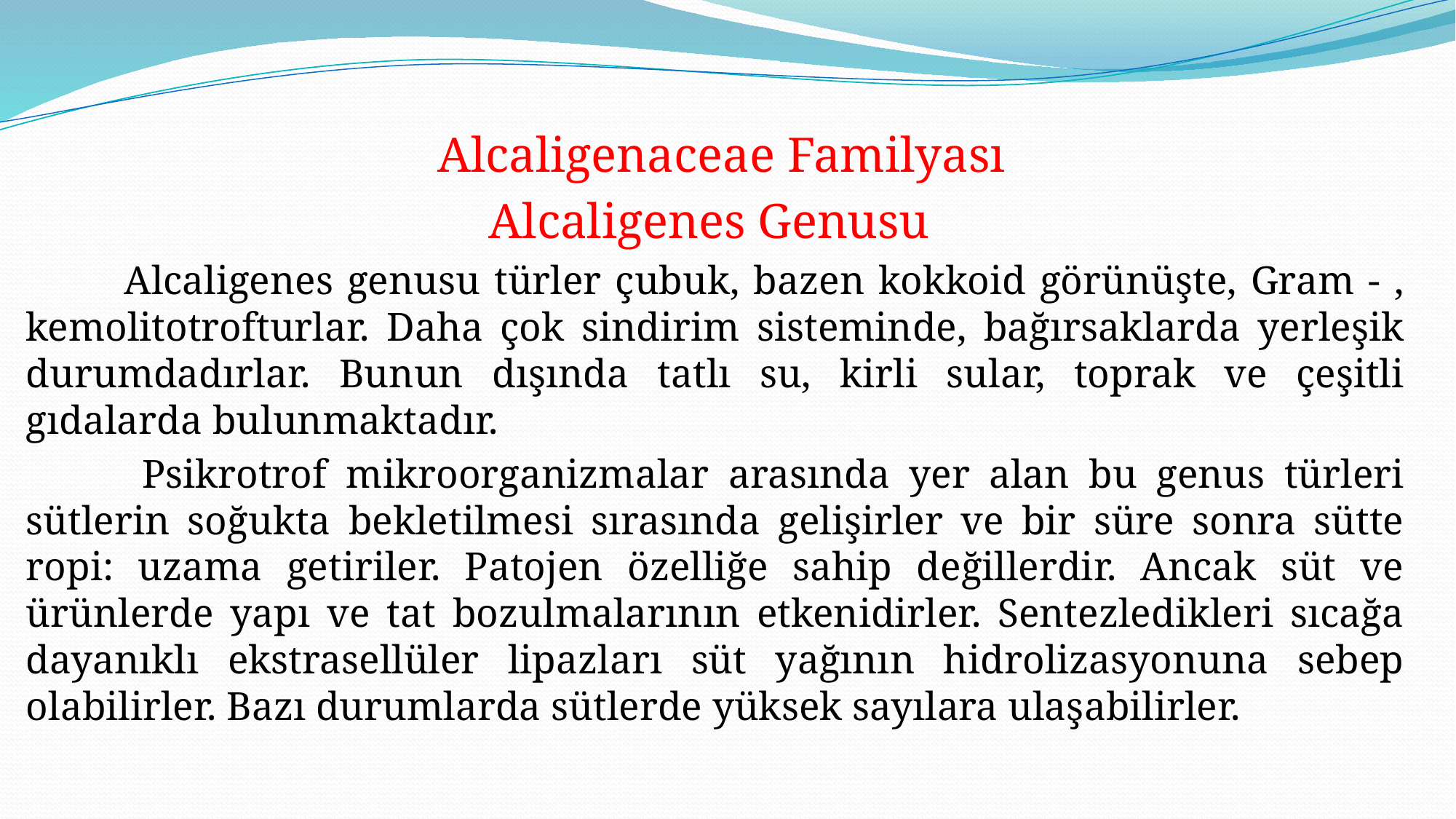

Alcaligenaceae Familyası
Alcaligenes Genusu
       Alcaligenes genusu türler çubuk, bazen kokkoid görünüşte, Gram - , kemolitotrofturlar. Daha çok sindirim sisteminde, bağırsaklarda yerleşik durumdadırlar. Bunun dışında tatlı su, kirli sular, toprak ve çeşitli gıdalarda bulunmaktadır.
      Psikrotrof mikroorganizmalar arasında yer alan bu genus türleri sütlerin soğukta bekletilmesi sırasında gelişirler ve bir süre sonra sütte ropi: uzama getiriler. Patojen özelliğe sahip değillerdir. Ancak süt ve ürünlerde yapı ve tat bozulmalarının etkenidirler. Sentezledikleri sıcağa dayanıklı ekstrasellüler lipazları süt yağının hidrolizasyonuna sebep olabilirler. Bazı durumlarda sütlerde yüksek sayılara ulaşabilirler.